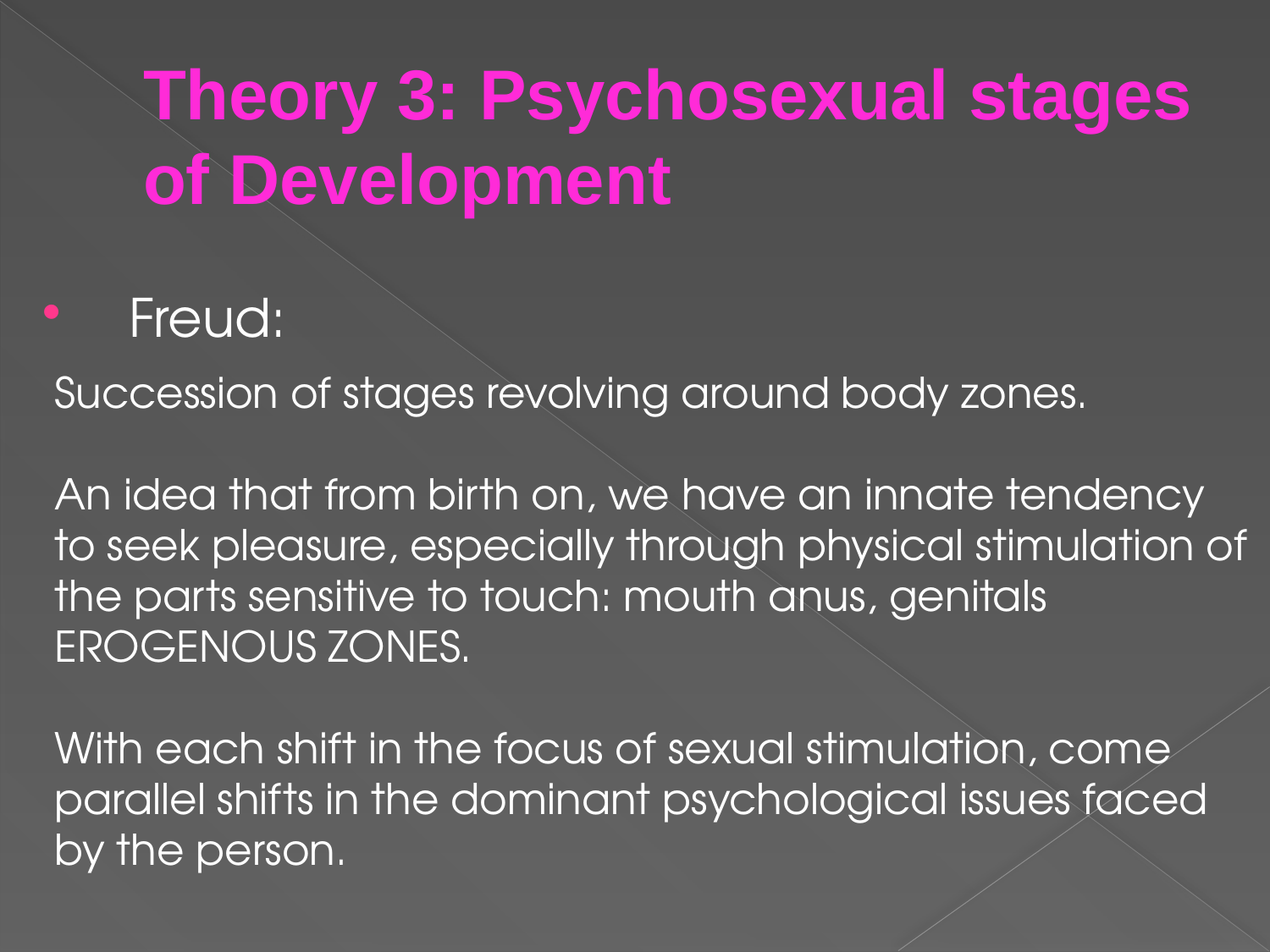

# Theory 3: Psychosexual stages of Development

Freud:
Succession of stages revolving around body zones.

An idea that from birth on, we have an innate tendency to seek pleasure, especially through physical stimulation of the parts sensitive to touch: mouth anus, genitals EROGENOUS ZONES.

With each shift in the focus of sexual stimulation, come parallel shifts in the dominant psychological issues faced by the person.